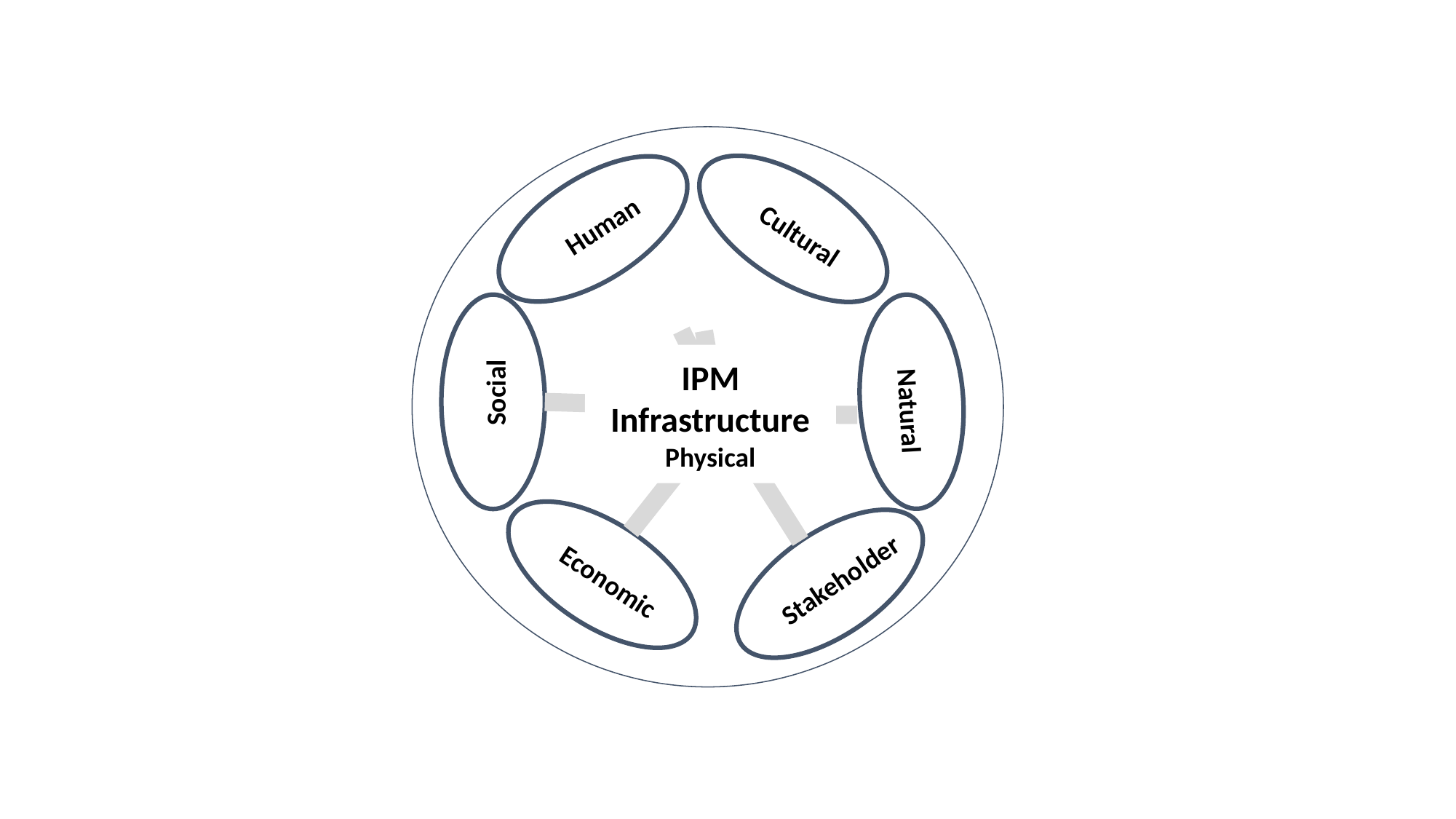

Cultural

Human
IPM
Infrastructure
Physical

Natural

Social

Economic

Stakeholder